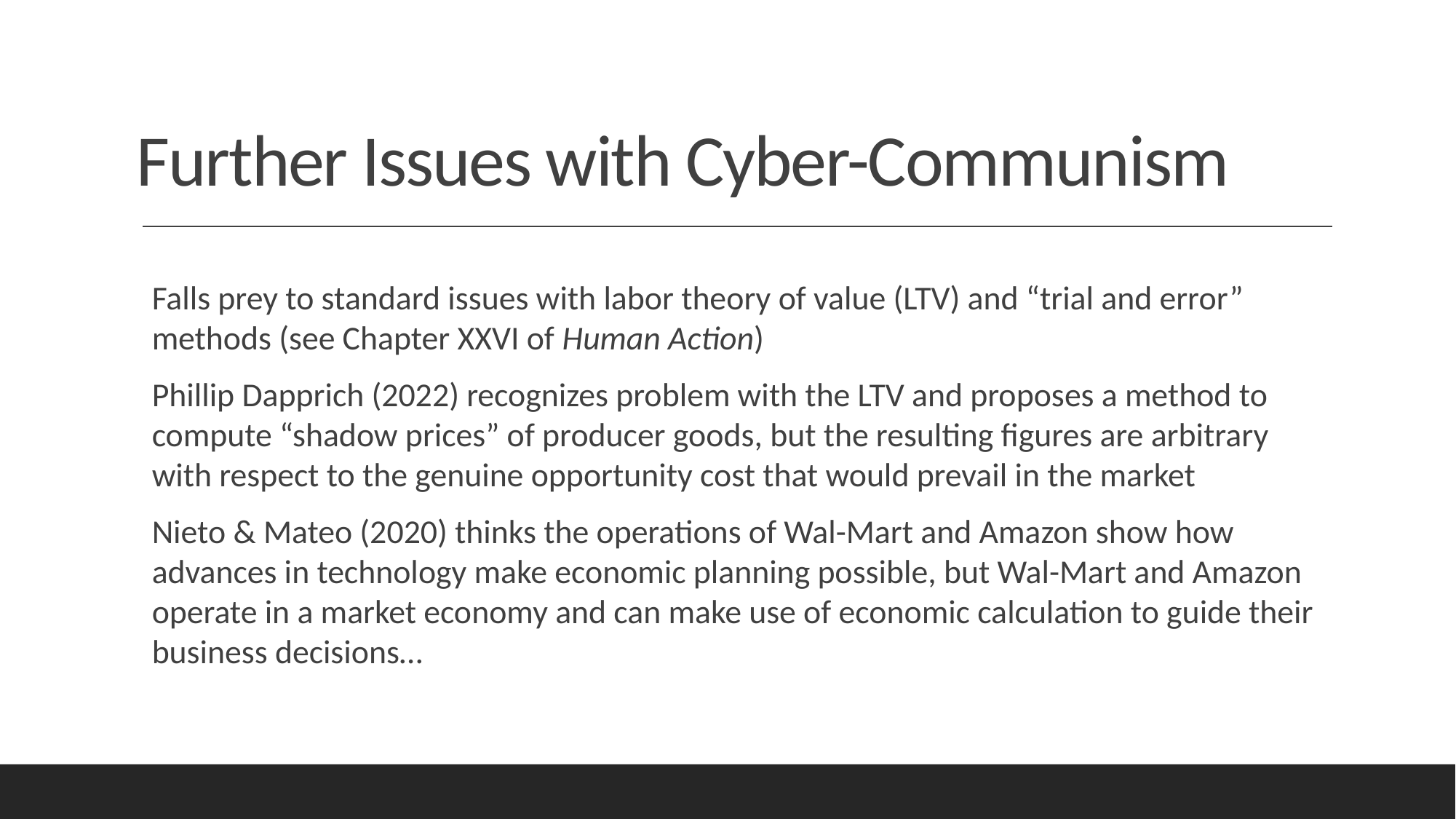

# Further Issues with Cyber-Communism
Falls prey to standard issues with labor theory of value (LTV) and “trial and error” methods (see Chapter XXVI of Human Action)
Phillip Dapprich (2022) recognizes problem with the LTV and proposes a method to compute “shadow prices” of producer goods, but the resulting figures are arbitrary with respect to the genuine opportunity cost that would prevail in the market
Nieto & Mateo (2020) thinks the operations of Wal-Mart and Amazon show how advances in technology make economic planning possible, but Wal-Mart and Amazon operate in a market economy and can make use of economic calculation to guide their business decisions…